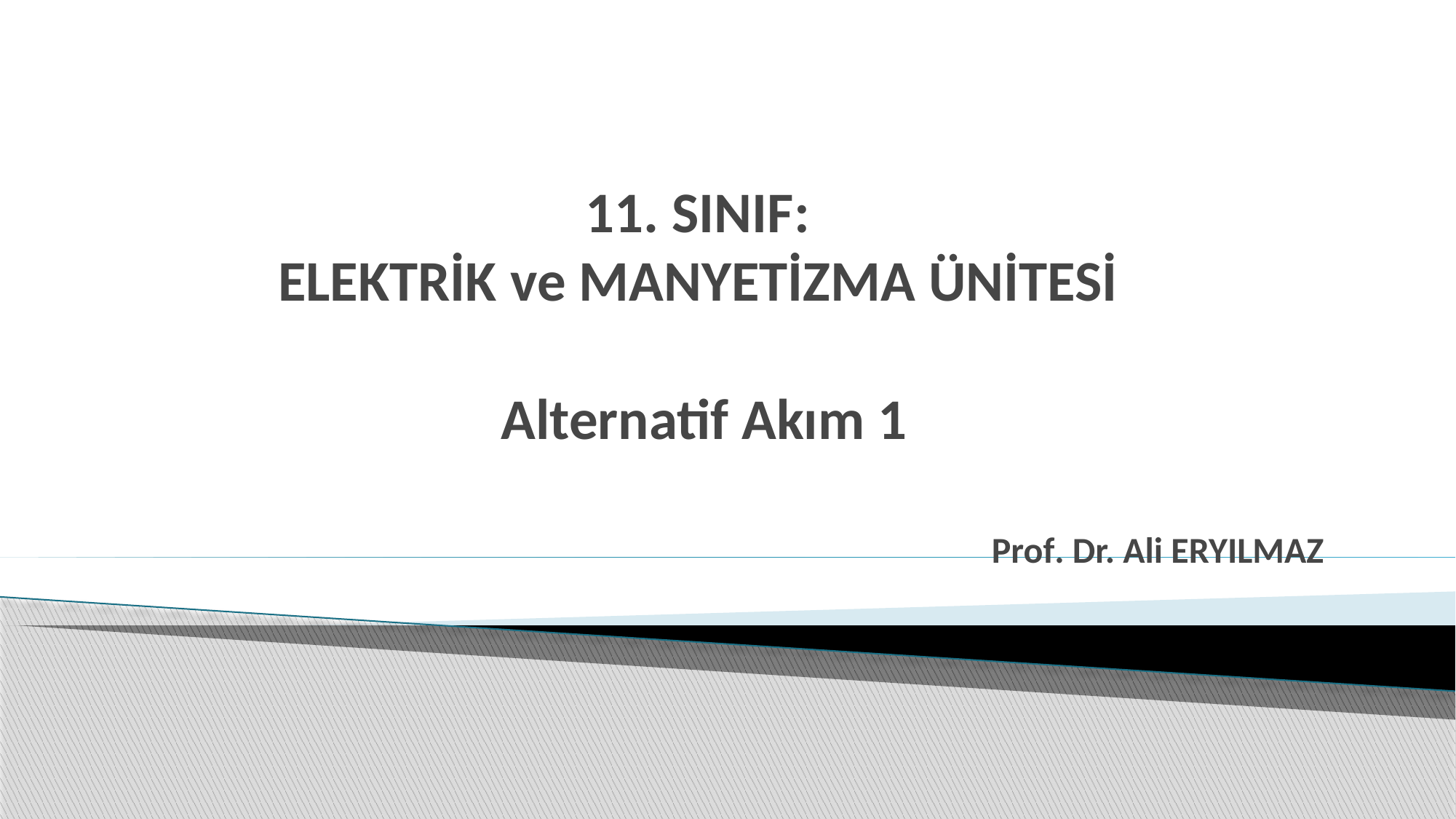

# 11. SINIF: ELEKTRİK ve MANYETİZMA ÜNİTESİ Alternatif Akım 1
Prof. Dr. Ali ERYILMAZ